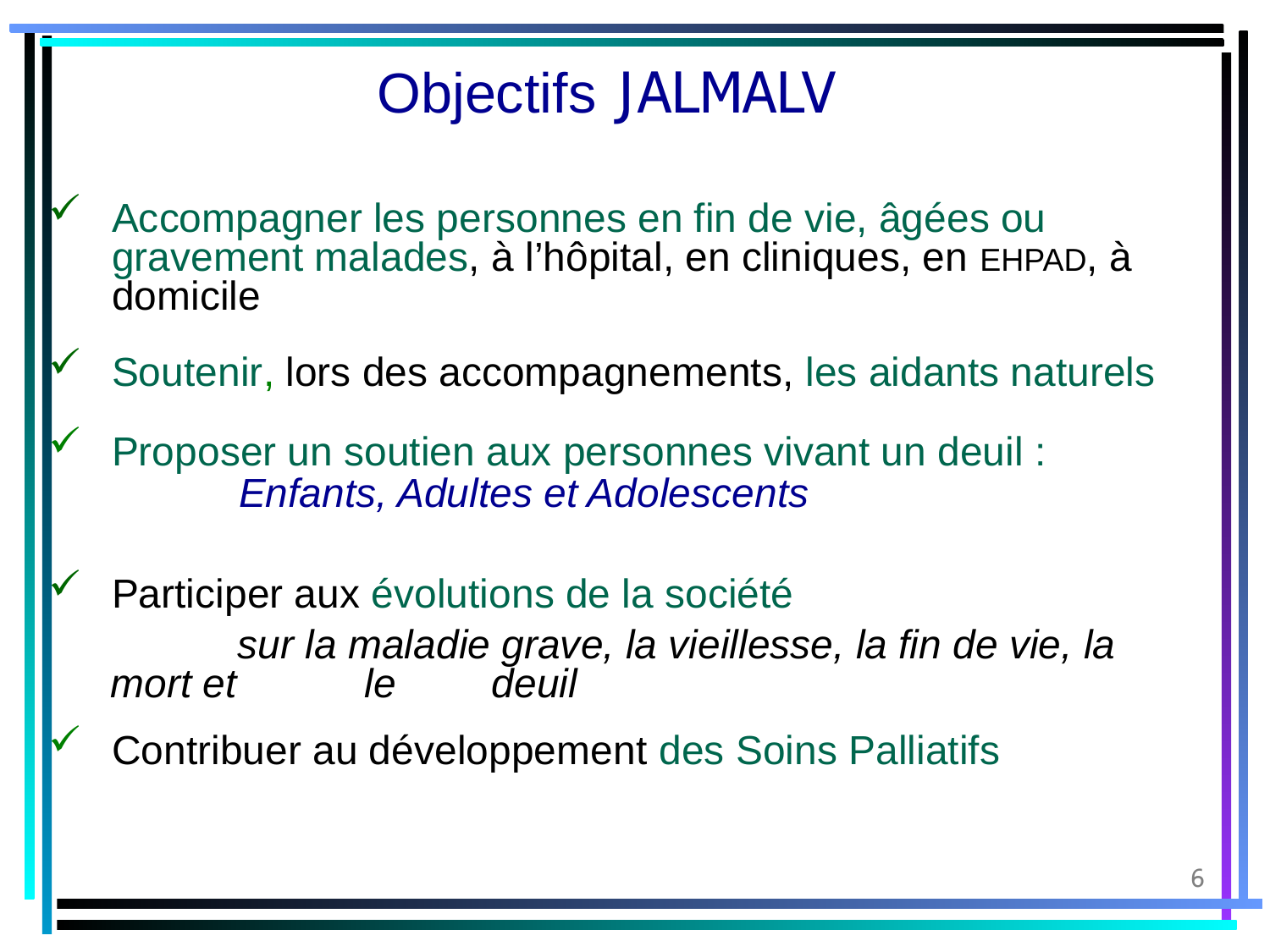

Objectifs JALMALV

Accompagner les personnes en fin de vie, âgées ou gravement malades, à l’hôpital, en cliniques, en EHPAD, à domicile

Soutenir, lors des accompagnements, les aidants naturels

Proposer un soutien aux personnes vivant un deuil :
		Enfants, Adultes et Adolescents

Participer aux évolutions de la société
	sur la maladie grave, la vieillesse, la fin de vie, la mort et 	le 	deuil

Contribuer au développement des Soins Palliatifs

6